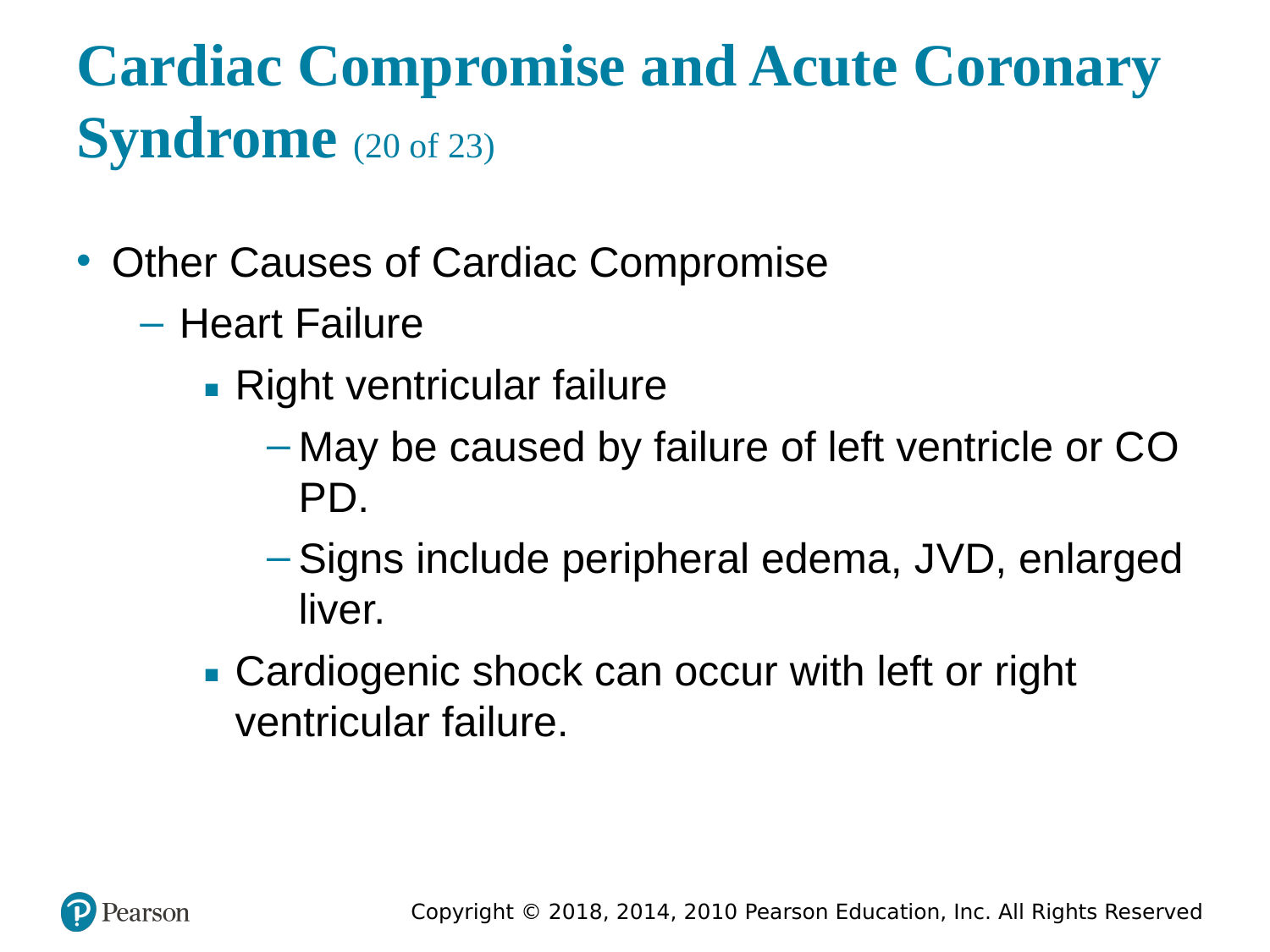

# Cardiac Compromise and Acute Coronary Syndrome (20 of 23)
Other Causes of Cardiac Compromise
Heart Failure
Right ventricular failure
May be caused by failure of left ventricle or C O P D.
Signs include peripheral edema, J V D, enlarged liver.
Cardiogenic shock can occur with left or right ventricular failure.